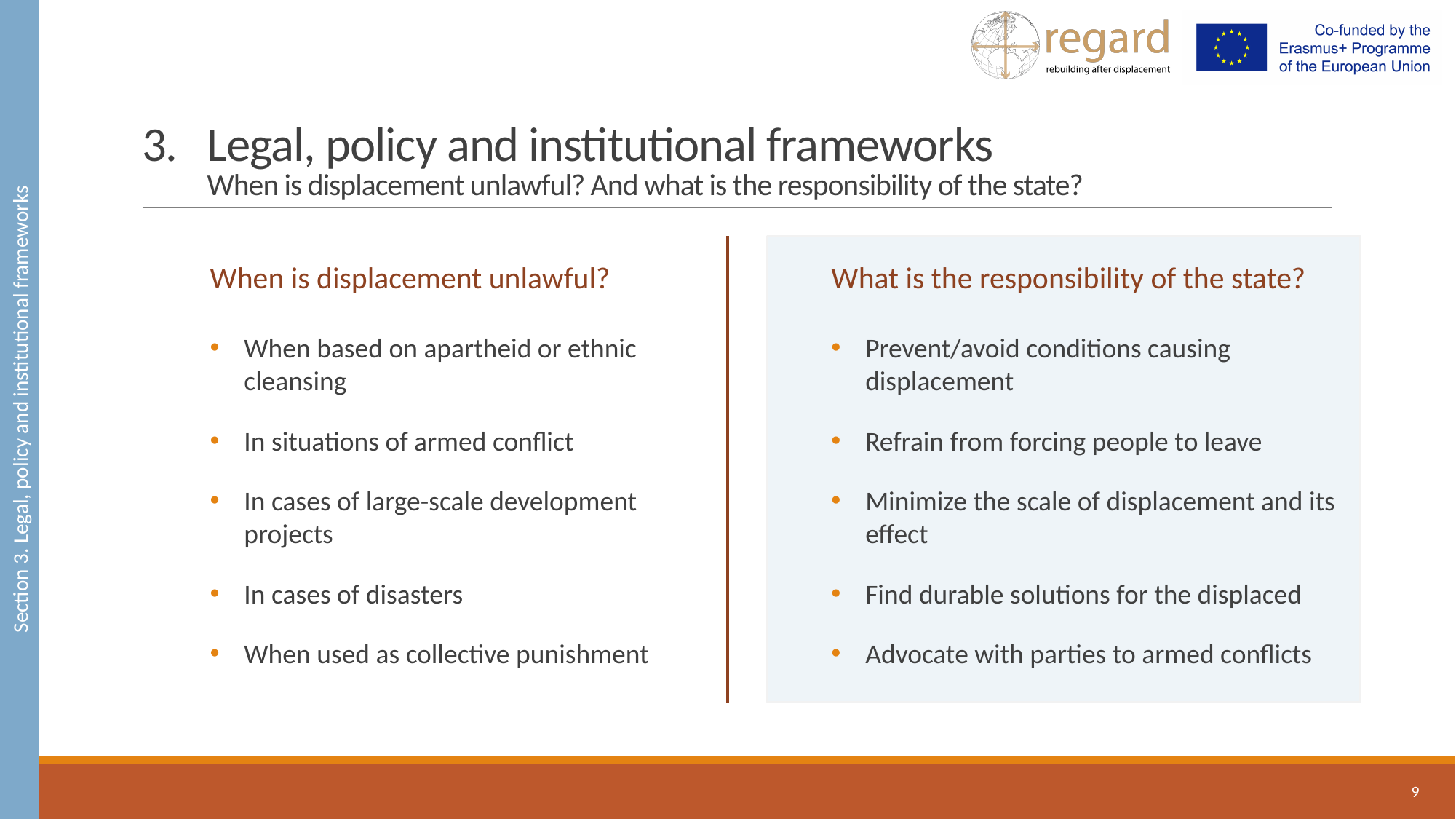

Section 3. Legal, policy and institutional frameworks
# 3.	Legal, policy and institutional frameworks When is displacement unlawful? And what is the responsibility of the state?

What is the responsibility of the state?

Prevent/avoid conditions causing displacement
Refrain from forcing people to leave
Minimize the scale of displacement and its effect
Find durable solutions for the displaced
Advocate with parties to armed conflicts
When is displacement unlawful?

When based on apartheid or ethnic cleansing
In situations of armed conflict
In cases of large-scale development projects
In cases of disasters
When used as collective punishment
9